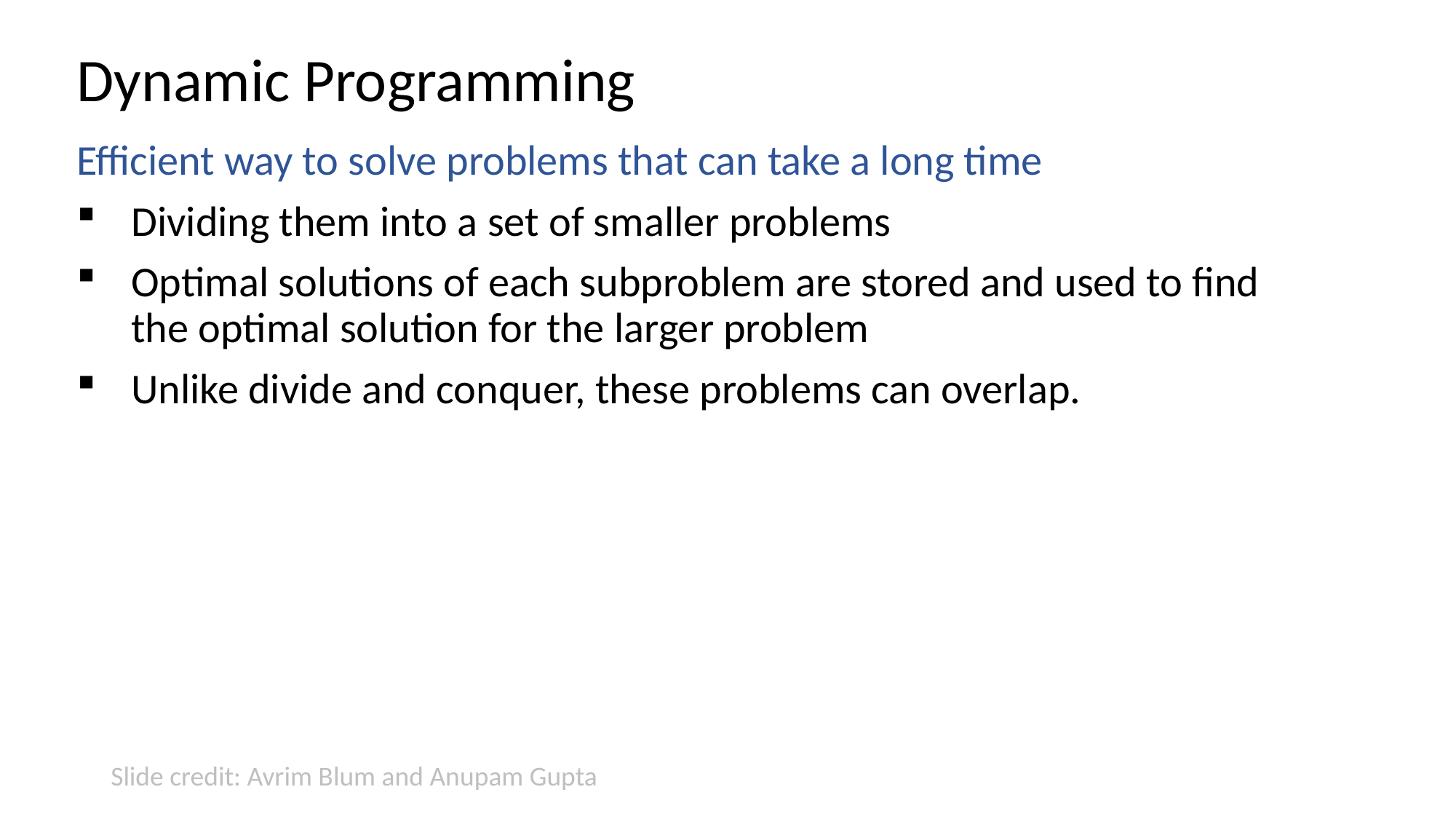

# Dynamic Programming
Efficient way to solve problems that can take a long time
Dividing them into a set of smaller problems
Optimal solutions of each subproblem are stored and used to find the optimal solution for the larger problem
Unlike divide and conquer, these problems can overlap.
Slide credit: Avrim Blum and Anupam Gupta